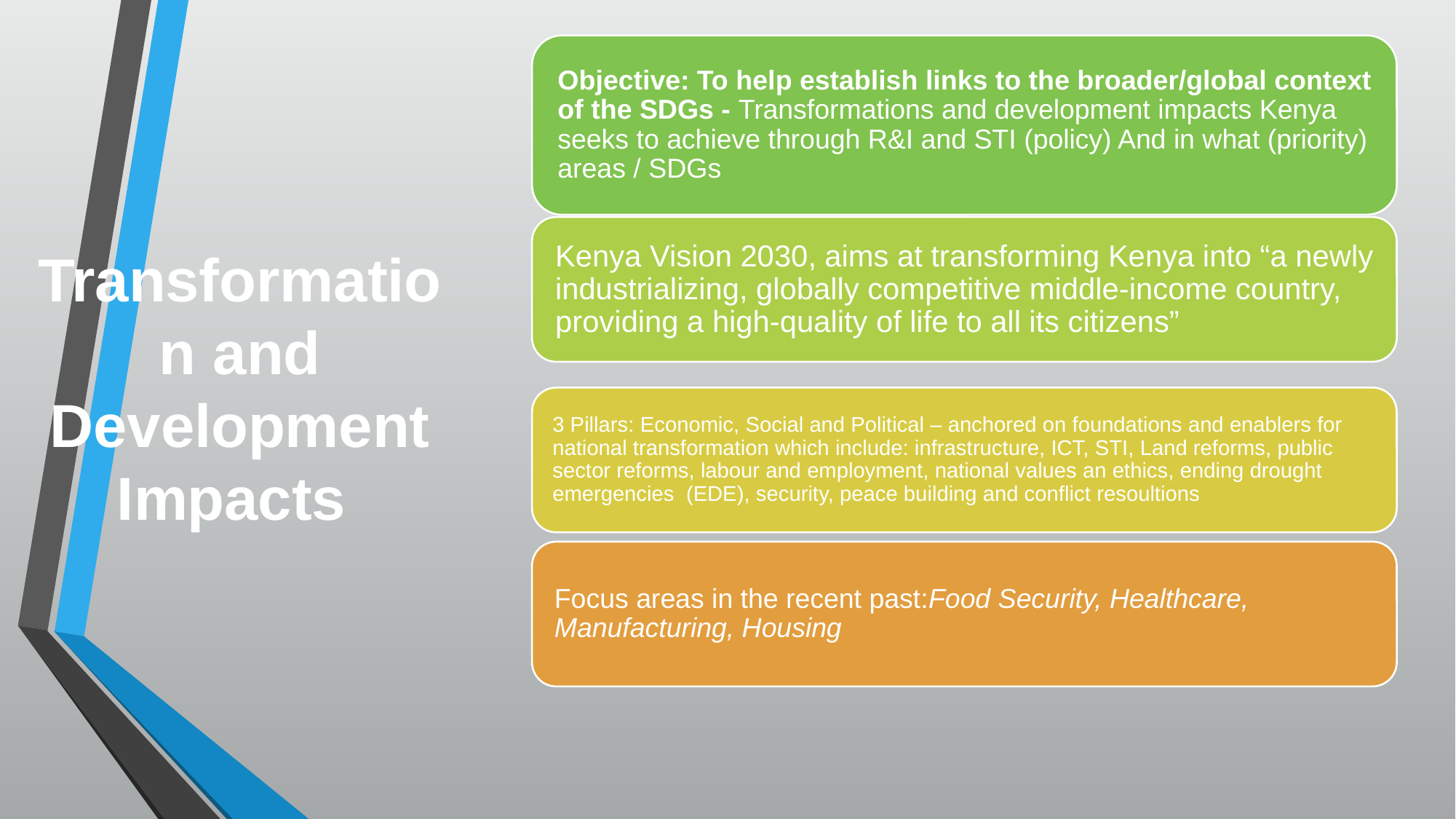

Objective: To help establish links to the broader/global context of the SDGs - Transformations and development impacts Kenya seeks to achieve through R&I and STI (policy) And in what (priority) areas / SDGs
Kenya Vision 2030, aims at transforming Kenya into “a newly industrializing, globally competitive middle-income country, providing a high-quality of life to all its citizens”
3 Pillars: Economic, Social and Political – anchored on foundations and enablers for national transformation which include: infrastructure, ICT, STI, Land reforms, public sector reforms, labour and employment, national values an ethics, ending drought emergencies  (EDE), security, peace building and conflict resoultions

Focus areas in the recent past:Food Security, Healthcare, Manufacturing, Housing
Transformation and Development Impacts